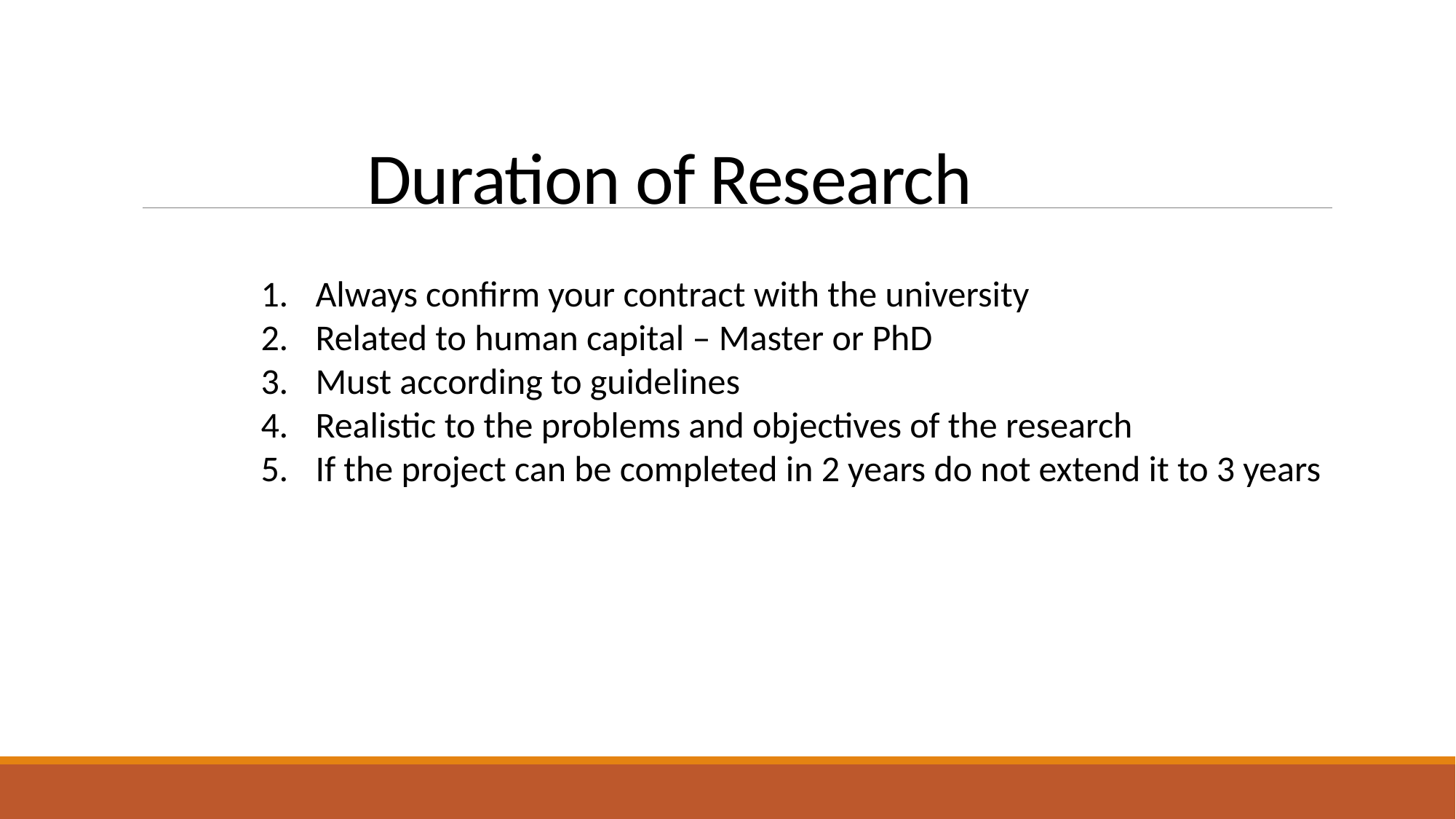

# Duration of Research
Always confirm your contract with the university
Related to human capital – Master or PhD
Must according to guidelines
Realistic to the problems and objectives of the research
If the project can be completed in 2 years do not extend it to 3 years